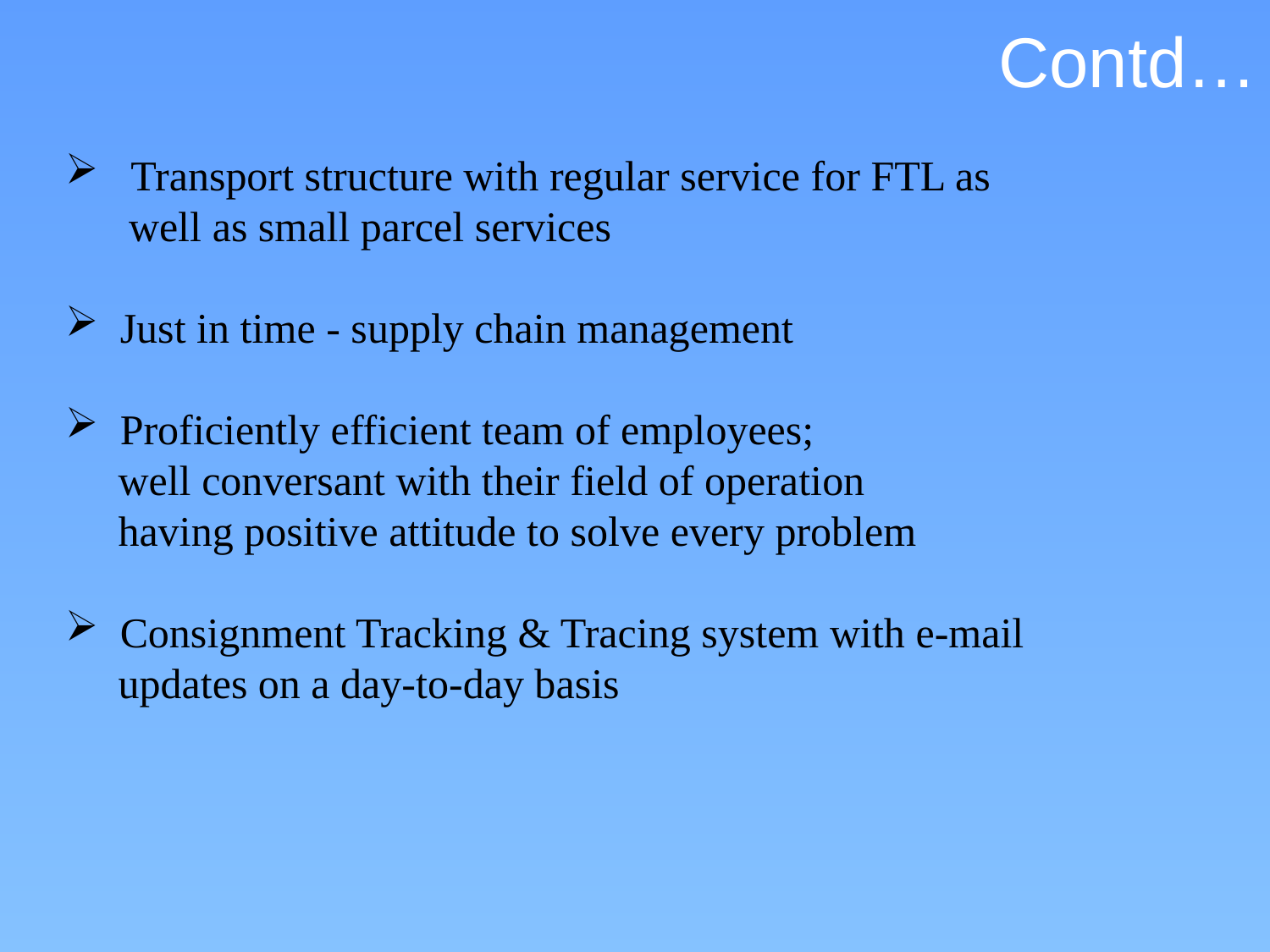

Contd…
   Transport structure with regular service for FTL as
      well as small parcel services

  Just in time - supply chain management

  Proficiently efficient team of employees;
     well conversant with their field of operation
     having positive attitude to solve every problem

  Consignment Tracking & Tracing system with e-mail
     updates on a day-to-day basis